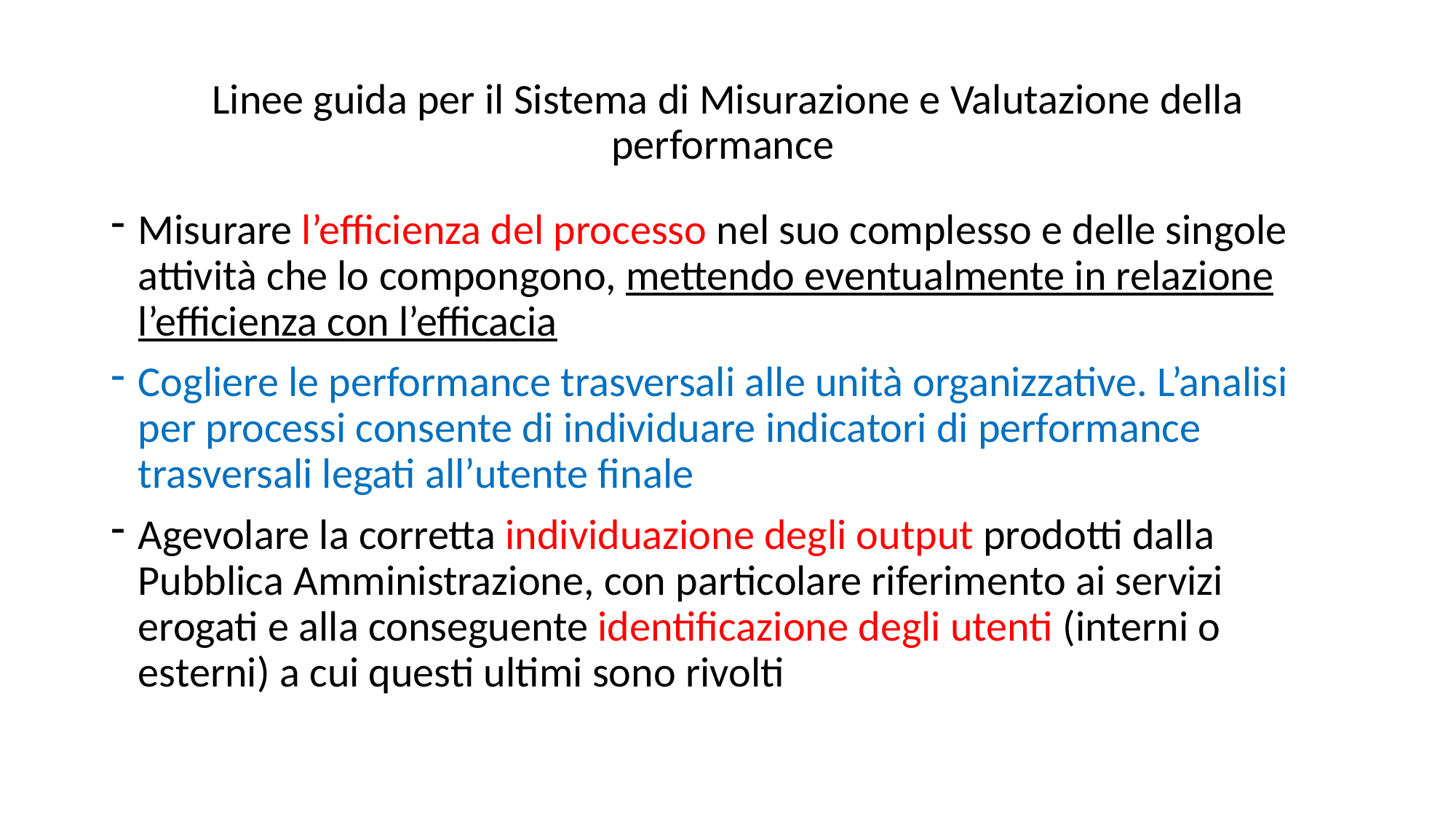

# Linee guida per il Sistema di Misurazione e Valutazione della performance
Misurare l’efficienza del processo nel suo complesso e delle singole attività che lo compongono, mettendo eventualmente in relazione l’efficienza con l’efficacia
Cogliere le performance trasversali alle unità organizzative. L’analisi per processi consente di individuare indicatori di performance trasversali legati all’utente finale
Agevolare la corretta individuazione degli output prodotti dalla Pubblica Amministrazione, con particolare riferimento ai servizi erogati e alla conseguente identificazione degli utenti (interni o esterni) a cui questi ultimi sono rivolti